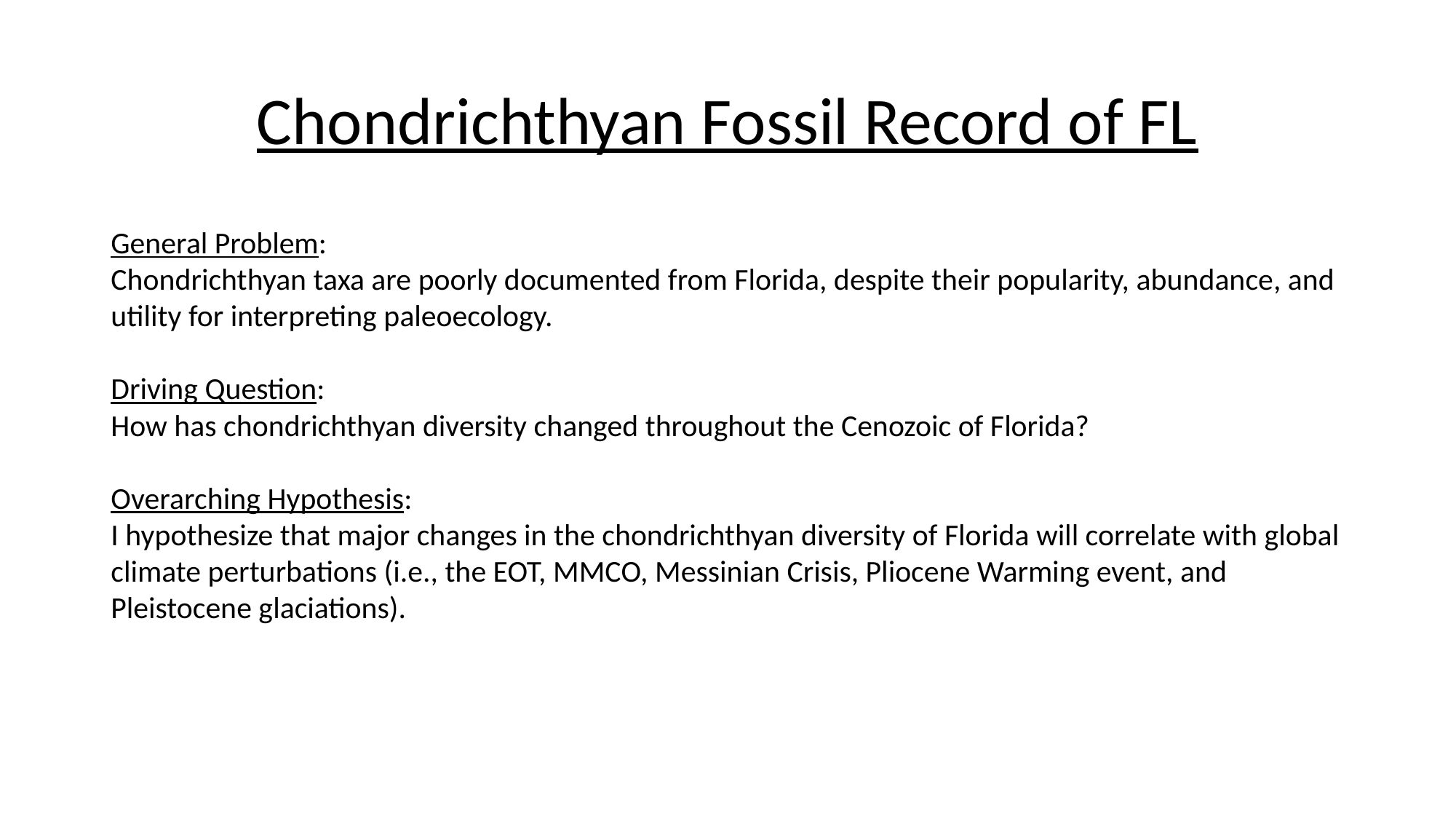

# Chondrichthyan Fossil Record of FL
General Problem:
Chondrichthyan taxa are poorly documented from Florida, despite their popularity, abundance, and utility for interpreting paleoecology.

Driving Question:
How has chondrichthyan diversity changed throughout the Cenozoic of Florida?

Overarching Hypothesis:
I hypothesize that major changes in the chondrichthyan diversity of Florida will correlate with global climate perturbations (i.e., the EOT, MMCO, Messinian Crisis, Pliocene Warming event, and Pleistocene glaciations).